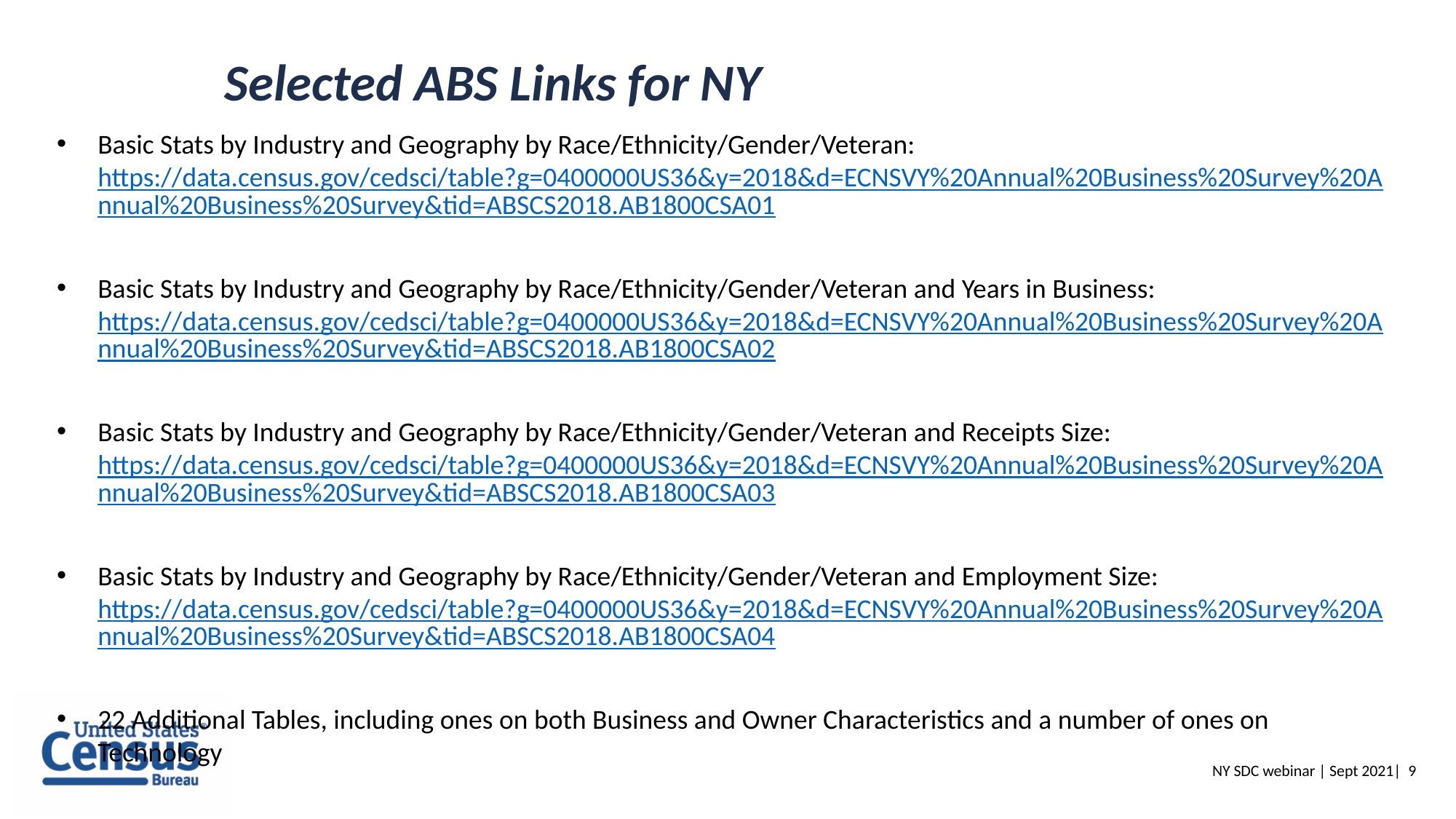

Selected ABS Links for NY
Basic Stats by Industry and Geography by Race/Ethnicity/Gender/Veteran: https://data.census.gov/cedsci/table?g=0400000US36&y=2018&d=ECNSVY%20Annual%20Business%20Survey%20Annual%20Business%20Survey&tid=ABSCS2018.AB1800CSA01
Basic Stats by Industry and Geography by Race/Ethnicity/Gender/Veteran and Years in Business: https://data.census.gov/cedsci/table?g=0400000US36&y=2018&d=ECNSVY%20Annual%20Business%20Survey%20Annual%20Business%20Survey&tid=ABSCS2018.AB1800CSA02
Basic Stats by Industry and Geography by Race/Ethnicity/Gender/Veteran and Receipts Size: https://data.census.gov/cedsci/table?g=0400000US36&y=2018&d=ECNSVY%20Annual%20Business%20Survey%20Annual%20Business%20Survey&tid=ABSCS2018.AB1800CSA03
Basic Stats by Industry and Geography by Race/Ethnicity/Gender/Veteran and Employment Size: https://data.census.gov/cedsci/table?g=0400000US36&y=2018&d=ECNSVY%20Annual%20Business%20Survey%20Annual%20Business%20Survey&tid=ABSCS2018.AB1800CSA04
22 Additional Tables, including ones on both Business and Owner Characteristics and a number of ones on Technology
NY SDC webinar | Sept 2021|  9